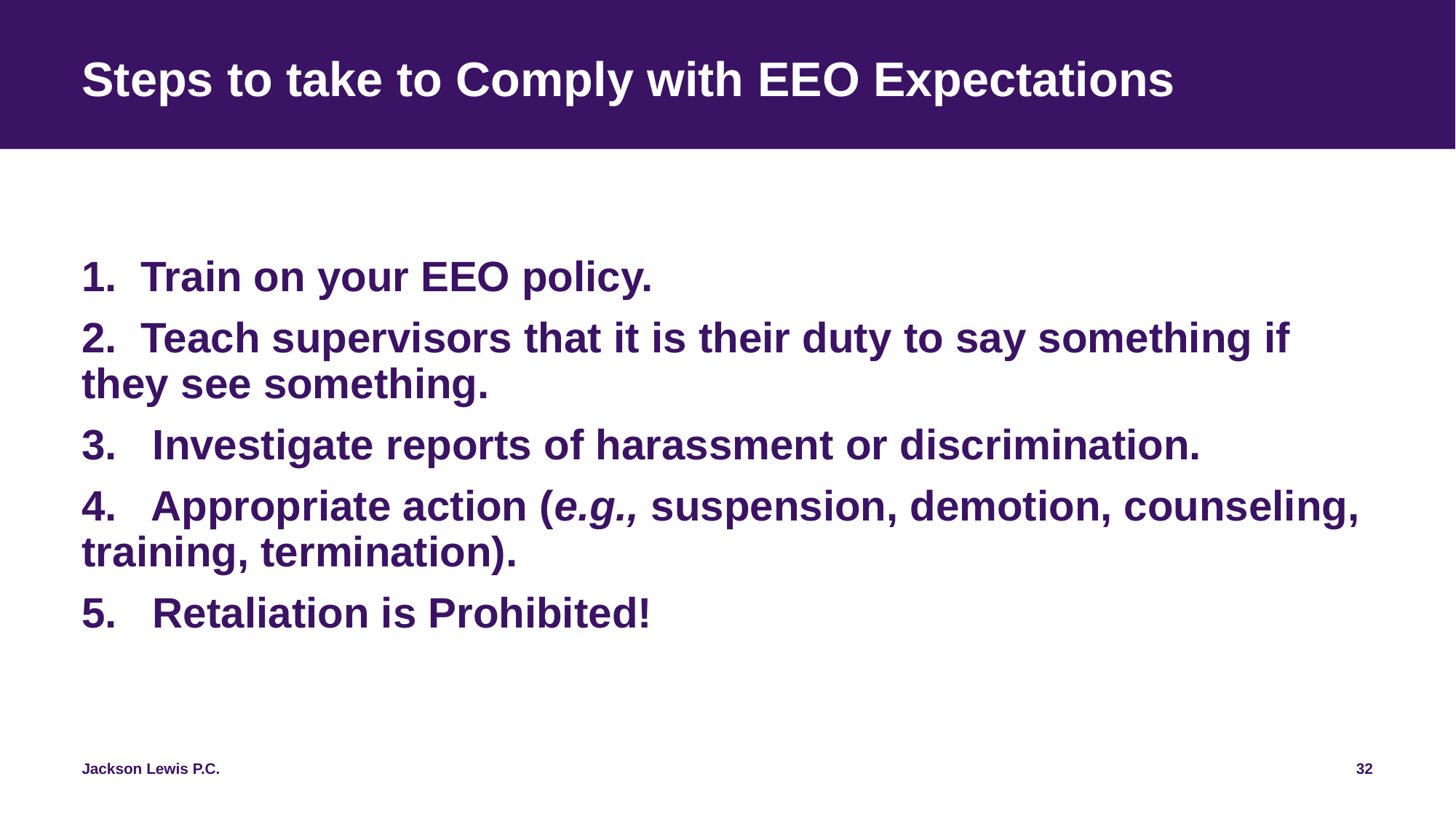

# Steps to take to Comply with EEO Expectations

1.  Train on your EEO policy.
2.  Teach supervisors that it is their duty to say something if they see something.
3.   Investigate reports of harassment or discrimination.
4.   Appropriate action (e.g., suspension, demotion, counseling, training, termination).
5.   Retaliation is Prohibited!
32
Jackson Lewis P.C.